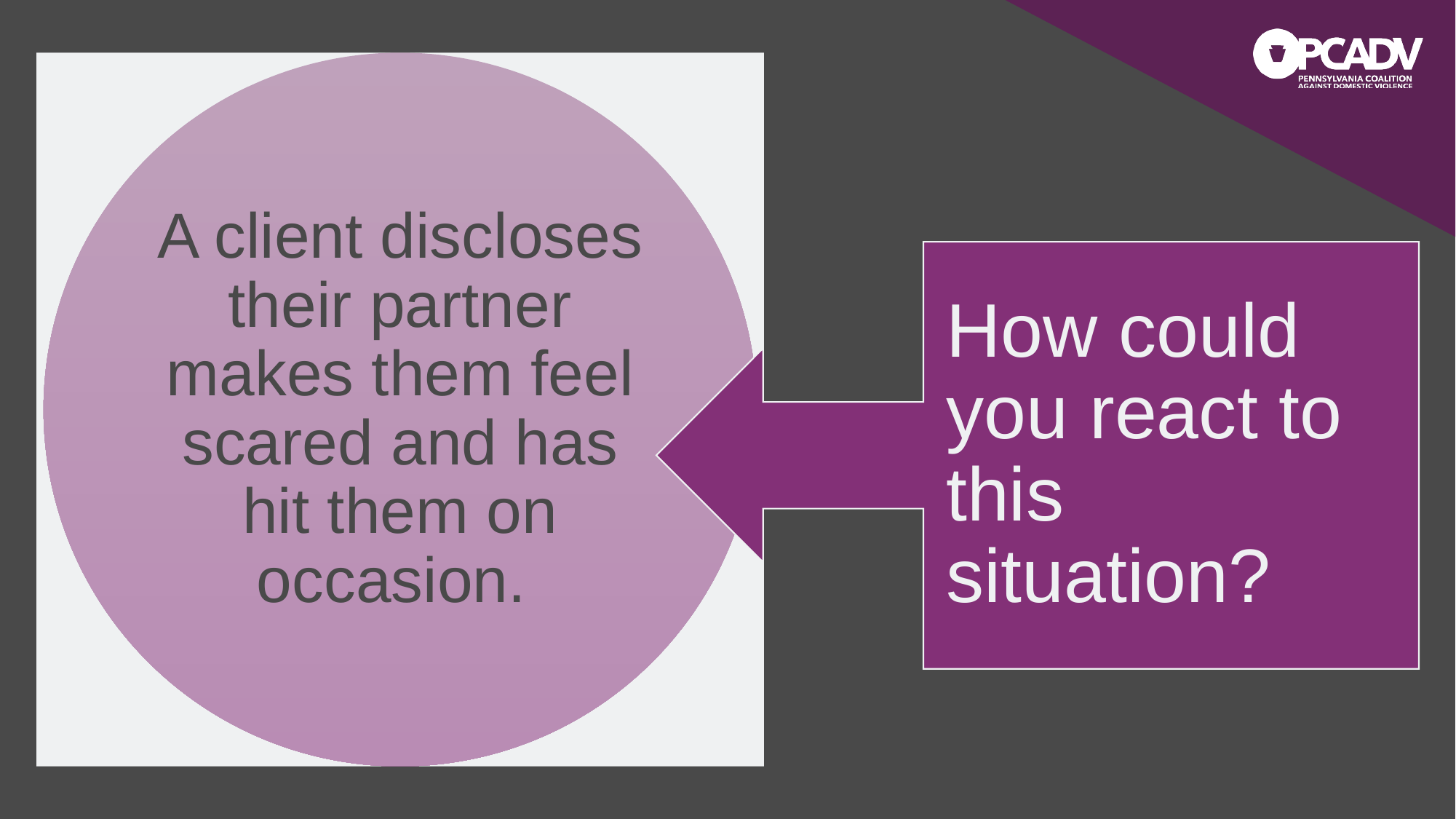

A client discloses their partner makes them feel scared and has hit them on occasion.
How could you react to this situation?